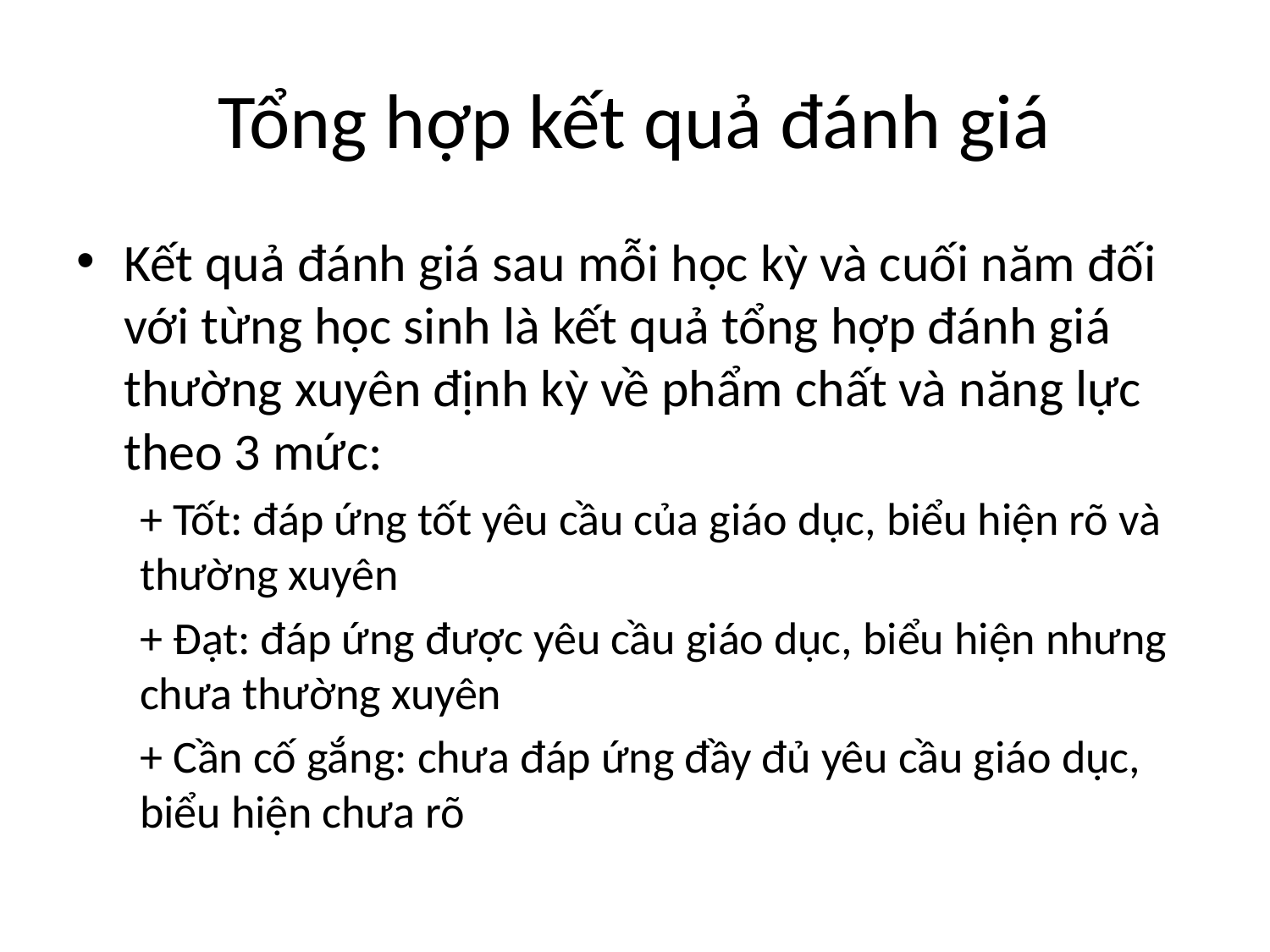

# Tổng hợp kết quả đánh giá
Kết quả đánh giá sau mỗi học kỳ và cuối năm đối với từng học sinh là kết quả tổng hợp đánh giá thường xuyên định kỳ về phẩm chất và năng lực theo 3 mức:
+ Tốt: đáp ứng tốt yêu cầu của giáo dục, biểu hiện rõ và thường xuyên
+ Đạt: đáp ứng được yêu cầu giáo dục, biểu hiện nhưng chưa thường xuyên
+ Cần cố gắng: chưa đáp ứng đầy đủ yêu cầu giáo dục, biểu hiện chưa rõ